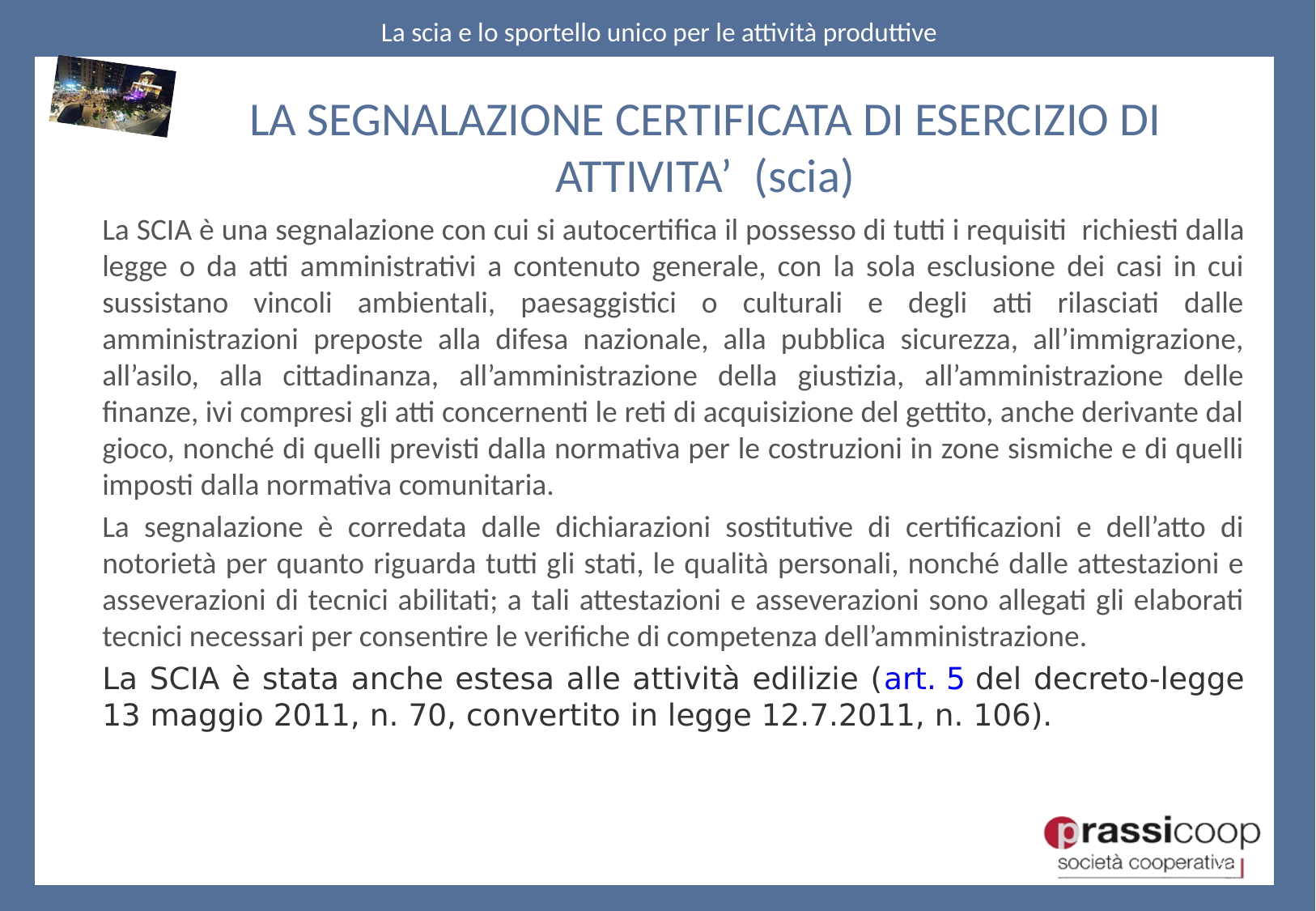

LA SEGNALAZIONE CERTIFICATA DI ESERCIZIO DI ATTIVITA’  (scia)
La SCIA è una segnalazione con cui si autocertifica il possesso di tutti i requisiti  richiesti dalla legge o da atti amministrativi a contenuto generale, con la sola esclusione dei casi in cui sussistano vincoli ambientali, paesaggistici o culturali e degli atti rilasciati dalle amministrazioni preposte alla difesa nazionale, alla pubblica sicurezza, all’immigrazione, all’asilo, alla cittadinanza, all’amministrazione della giustizia, all’amministrazione delle finanze, ivi compresi gli atti concernenti le reti di acquisizione del gettito, anche derivante dal gioco, nonché di quelli previsti dalla normativa per le costruzioni in zone sismiche e di quelli imposti dalla normativa comunitaria.
La segnalazione è corredata dalle dichiarazioni sostitutive di certificazioni e dell’atto di notorietà per quanto riguarda tutti gli stati, le qualità personali, nonché dalle attestazioni e asseverazioni di tecnici abilitati; a tali attestazioni e asseverazioni sono allegati gli elaborati tecnici necessari per consentire le verifiche di competenza dell’amministrazione.
La SCIA è stata anche estesa alle attività edilizie (art. 5 del decreto-legge 13 maggio 2011, n. 70, convertito in legge 12.7.2011, n. 106).

23